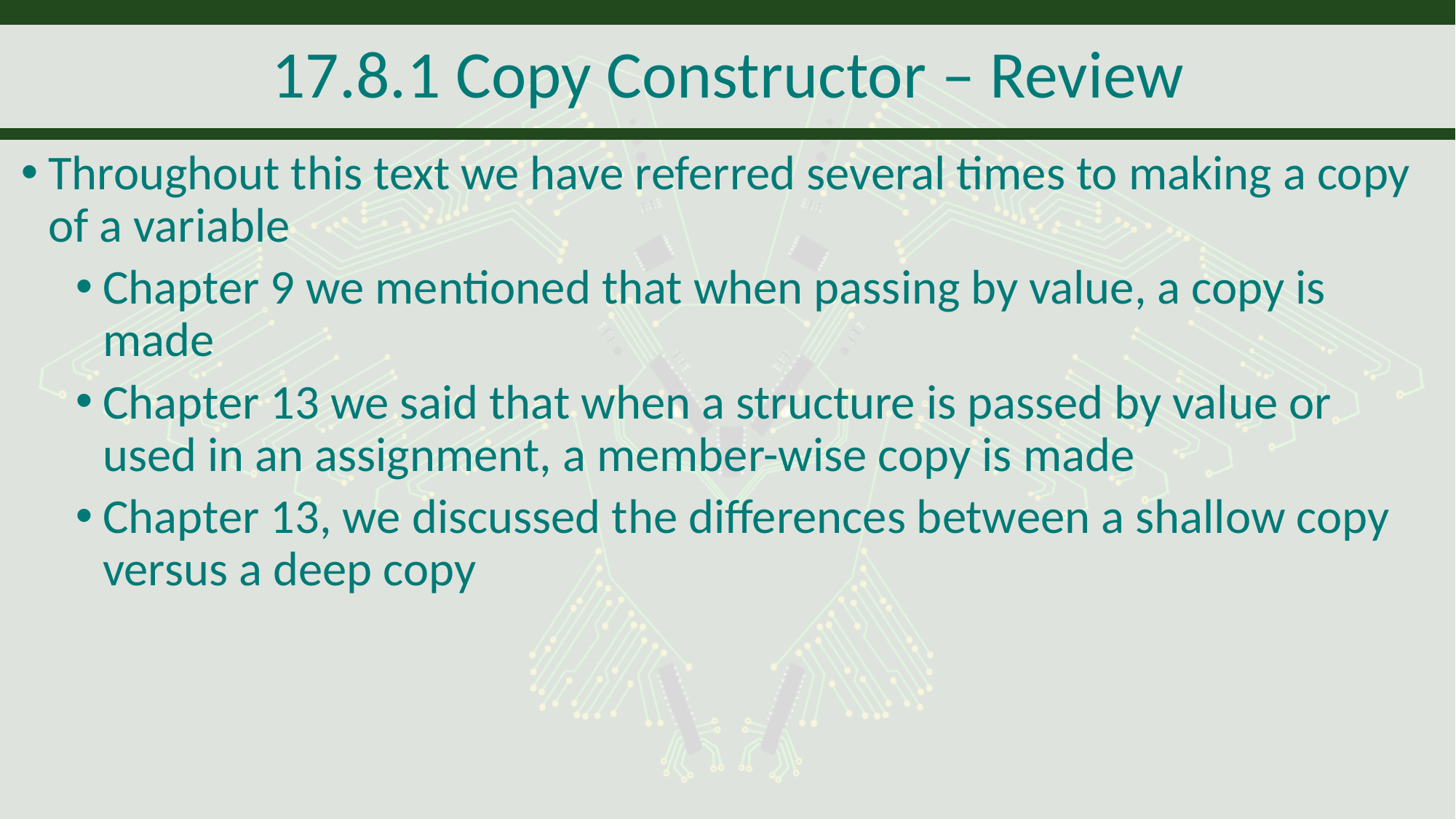

# 17.8.1 Copy Constructor – Review
Throughout this text we have referred several times to making a copy of a variable
Chapter 9 we mentioned that when passing by value, a copy is made
Chapter 13 we said that when a structure is passed by value or used in an assignment, a member-wise copy is made
Chapter 13, we discussed the differences between a shallow copy versus a deep copy